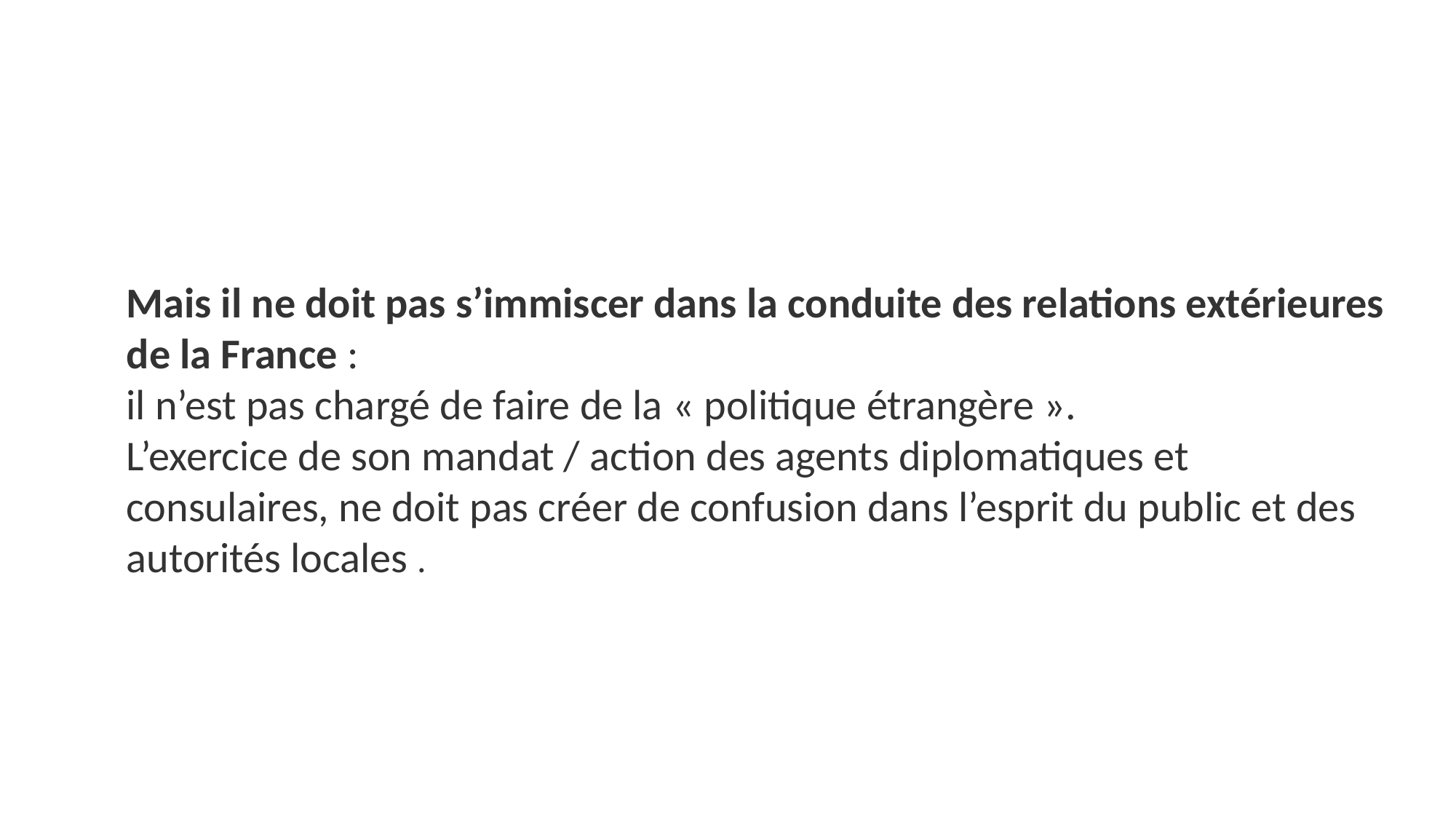

Mais il ne doit pas s’immiscer dans la conduite des relations extérieures de la France :
il n’est pas chargé de faire de la « politique étrangère ».
L’exercice de son mandat / action des agents diplomatiques et consulaires, ne doit pas créer de confusion dans l’esprit du public et des autorités locales .